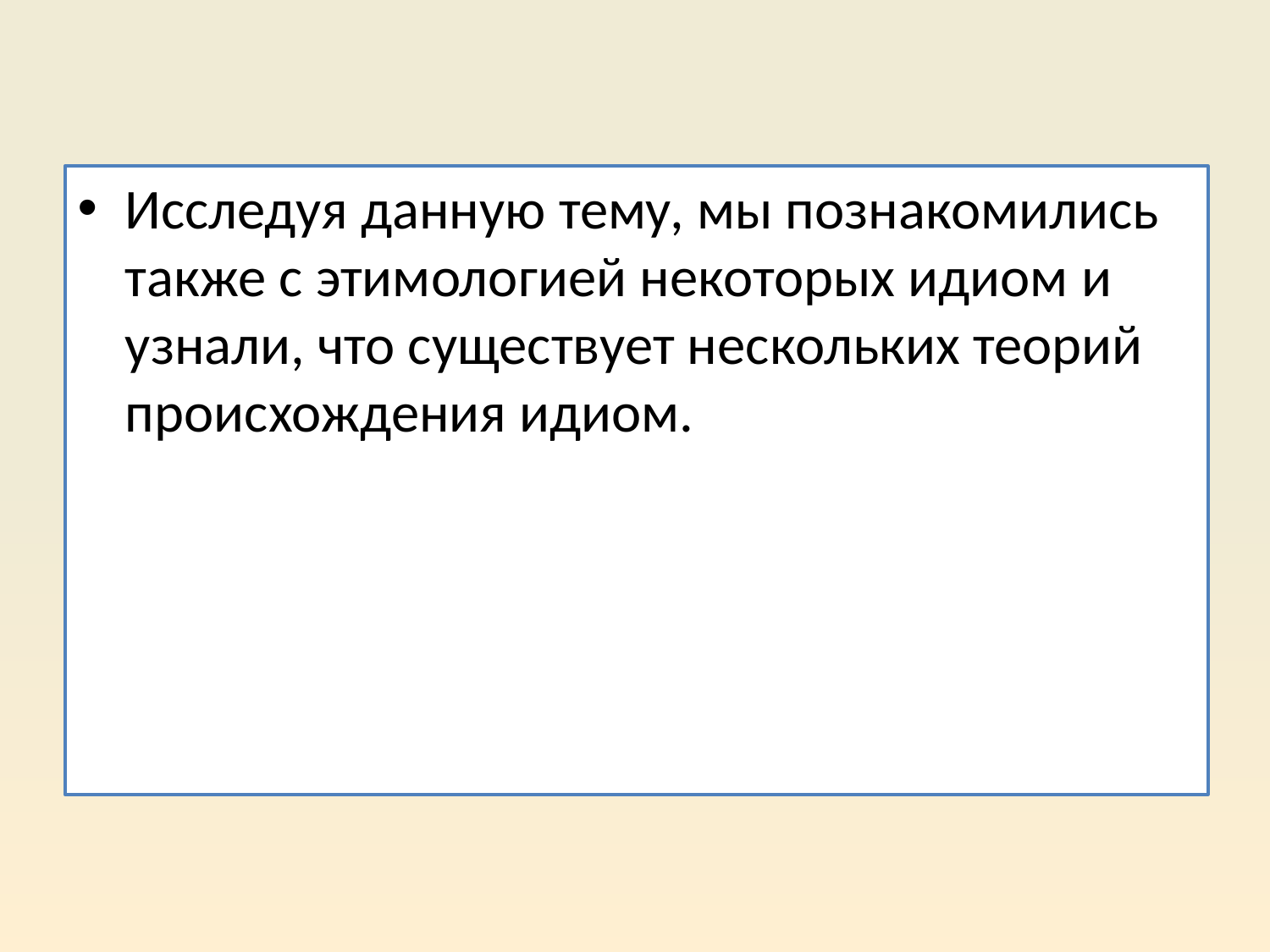

Исследуя данную тему, мы познакомились также с этимологией некоторых идиом и узнали, что существует нескольких теорий происхождения идиом.